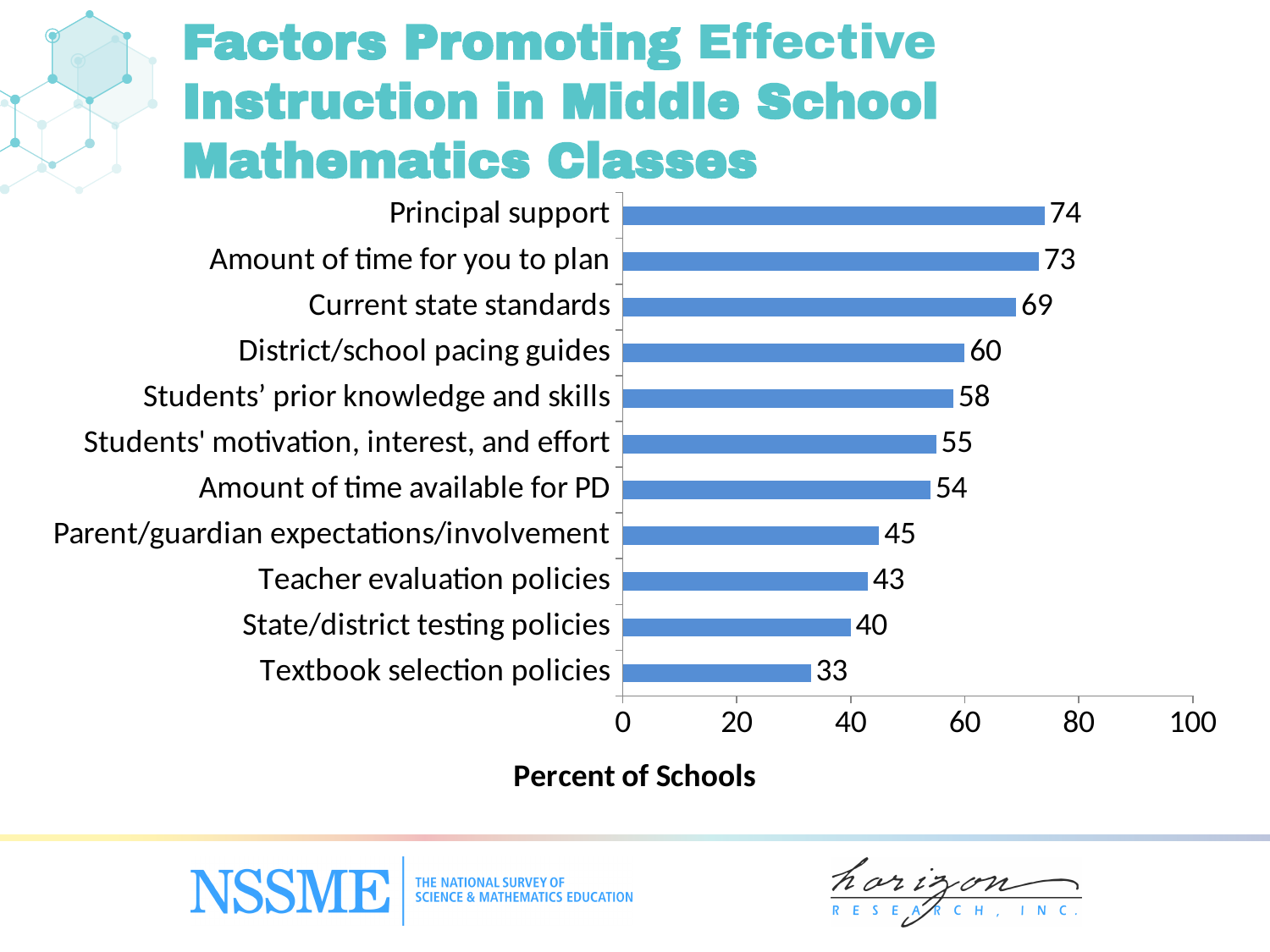

# Factors Promoting Effective Instruction in Middle School Mathematics Classes

### Chart

| Category | Percent of Schools |
|---|---|
| Textbook selection policies | 33.0 |
| State/district testing policies | 40.0 |
| Teacher evaluation policies | 43.0 |
| Parent/guardian expectations/involvement | 45.0 |
| Amount of time available for PD | 54.0 |
| Students' motivation, interest, and effort | 55.0 |
| Students’ prior knowledge and skills | 58.0 |
| District/school pacing guides | 60.0 |
| Current state standards | 69.0 |
| Amount of time for you to plan | 73.0 |
| Principal support | 74.0 |